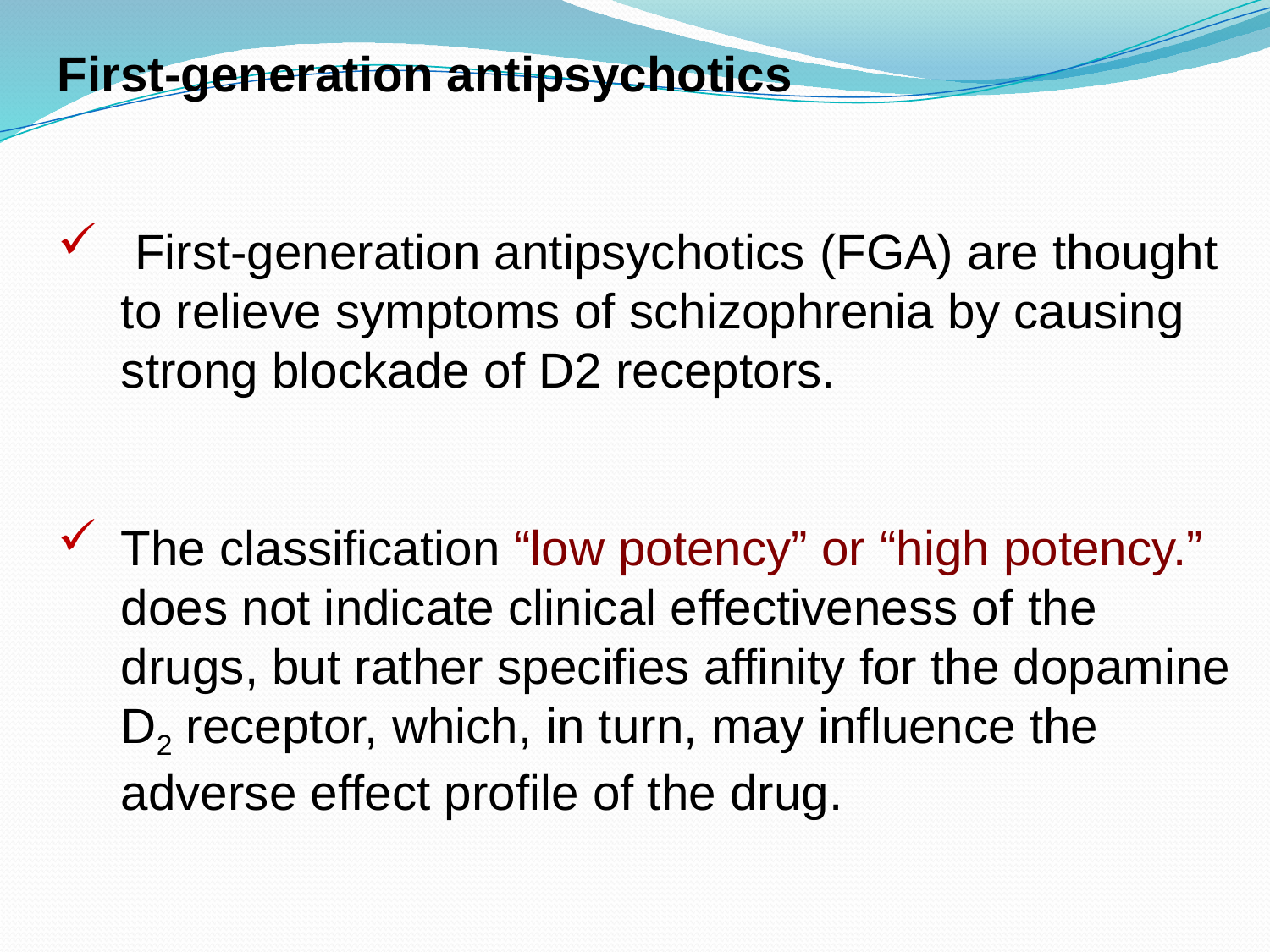

First-generation antipsychotics

 First-generation antipsychotics (FGA) are thought to relieve symptoms of schizophrenia by causing strong blockade of D2 receptors.

The classification “low potency” or “high potency.” does not indicate clinical effectiveness of the drugs, but rather specifies affinity for the dopamine D2 receptor, which, in turn, may influence the adverse effect profile of the drug.